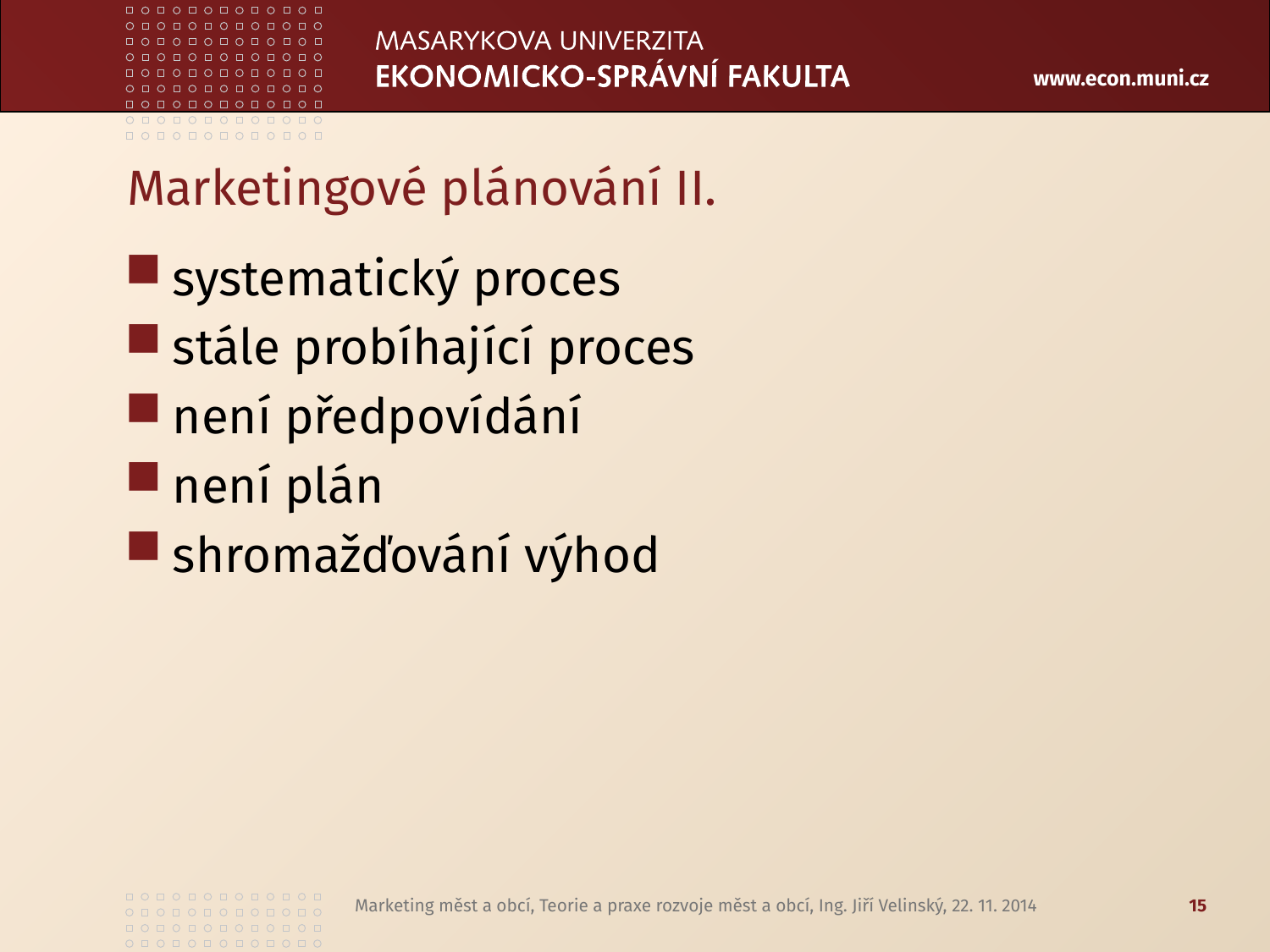

# Marketingové plánování II.
systematický proces
stále probíhající proces
není předpovídání
není plán
shromažďování výhod

Marketing měst a obcí, Teorie a praxe rozvoje měst a obcí, Ing. Jiří Velinský, 22. 11. 2014
15